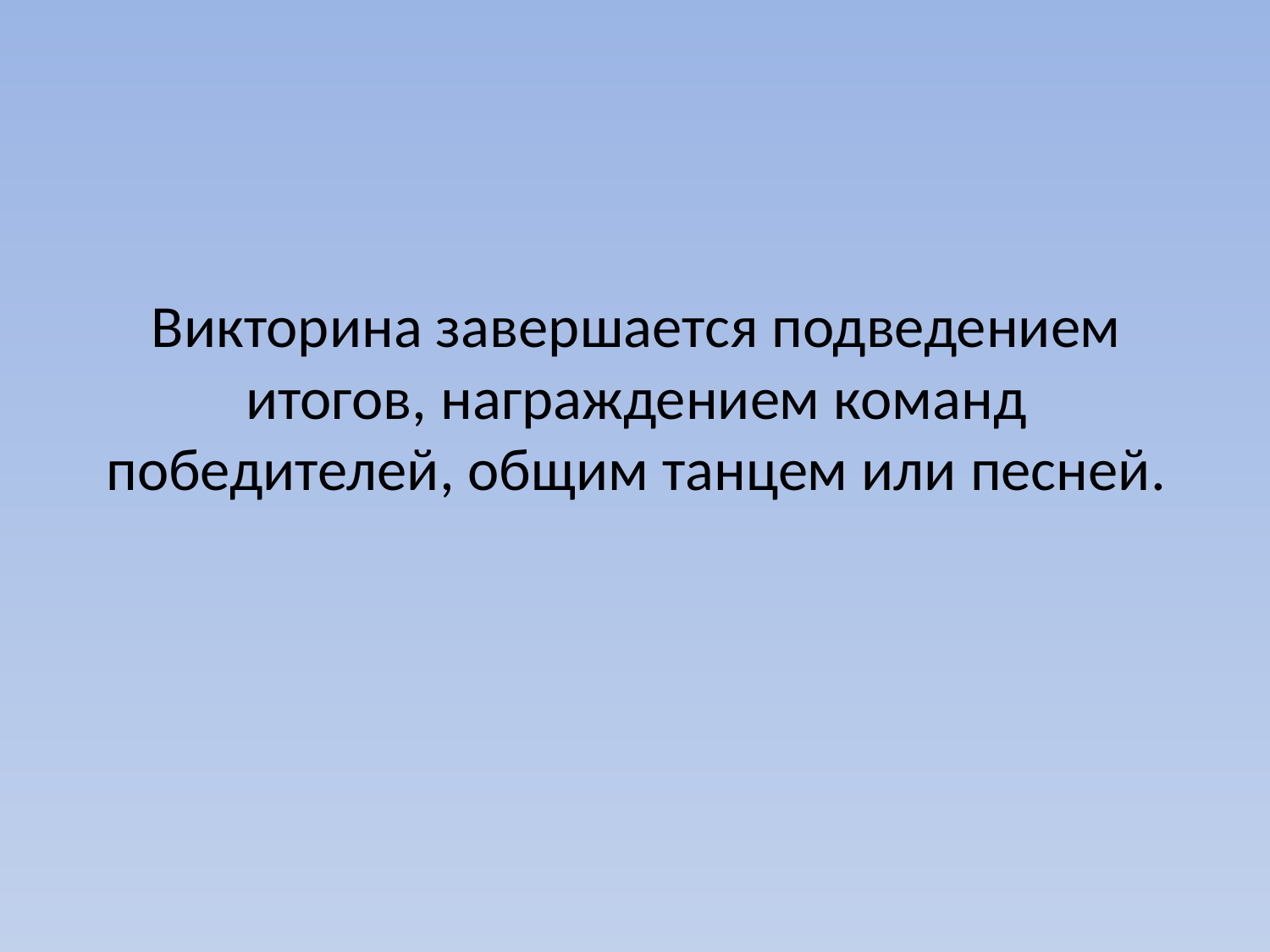

# Викторина завершается подведением итогов, награждением команд победителей, общим танцем или песней.